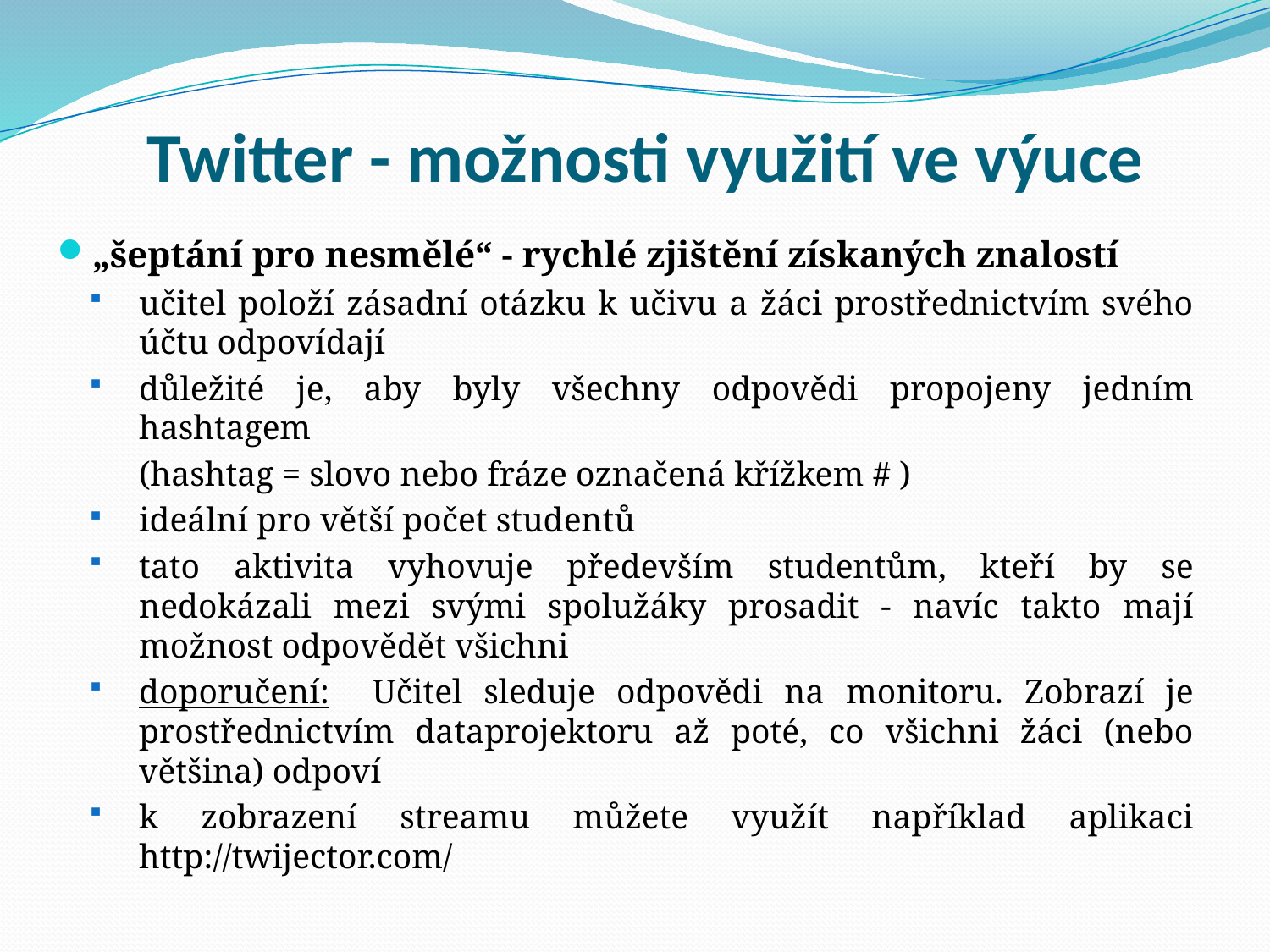

# Twitter - možnosti využití ve výuce
„šeptání pro nesmělé“ - rychlé zjištění získaných znalostí
učitel položí zásadní otázku k učivu a žáci prostřednictvím svého účtu odpovídají
důležité je, aby byly všechny odpovědi propojeny jedním hashtagem
	(hashtag = slovo nebo fráze označená křížkem # )
ideální pro větší počet studentů
tato aktivita vyhovuje především studentům, kteří by se nedokázali mezi svými spolužáky prosadit - navíc takto mají možnost odpovědět všichni
doporučení:  Učitel sleduje odpovědi na monitoru. Zobrazí je prostřednictvím dataprojektoru až poté, co všichni žáci (nebo většina) odpoví
k zobrazení streamu můžete využít například aplikaci http://twijector.com/